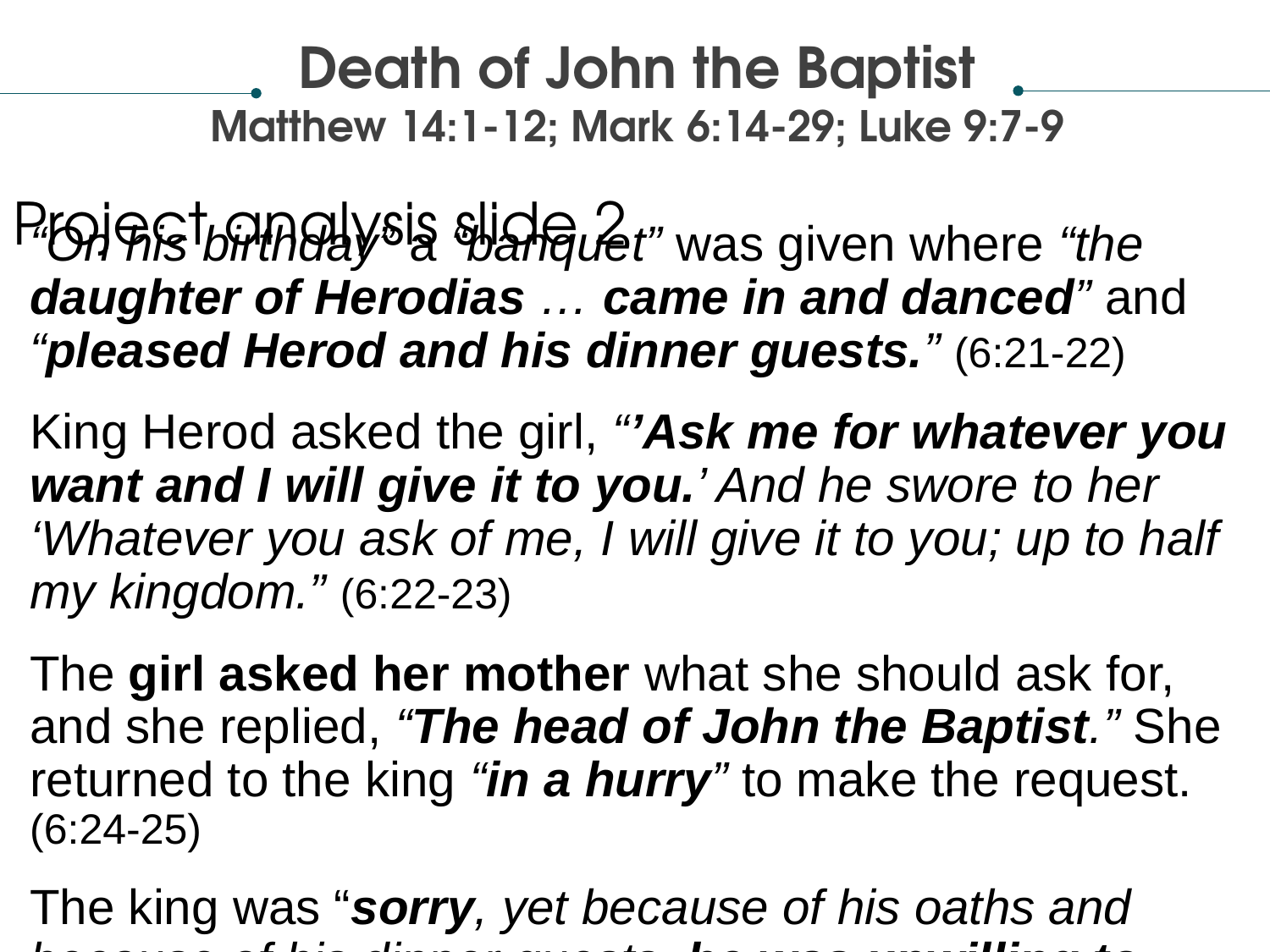

Death of John the Baptist
Matthew 14:1-12; Mark 6:14-29; Luke 9:7-9
Project analysis slide 2
“On his birthday” a “banquet” was given where “the daughter of Herodias … came in and danced” and “pleased Herod and his dinner guests.” (6:21-22)
King Herod asked the girl, “’Ask me for whatever you want and I will give it to you.’ And he swore to her ‘Whatever you ask of me, I will give it to you; up to half my kingdom.” (6:22-23)
The girl asked her mother what she should ask for, and she replied, “The head of John the Baptist.” She returned to the king “in a hurry” to make the request. (6:24-25)
The king was “sorry, yet because of his oaths and because of his dinner guests, he was unwilling to refuse her.” (6:26)